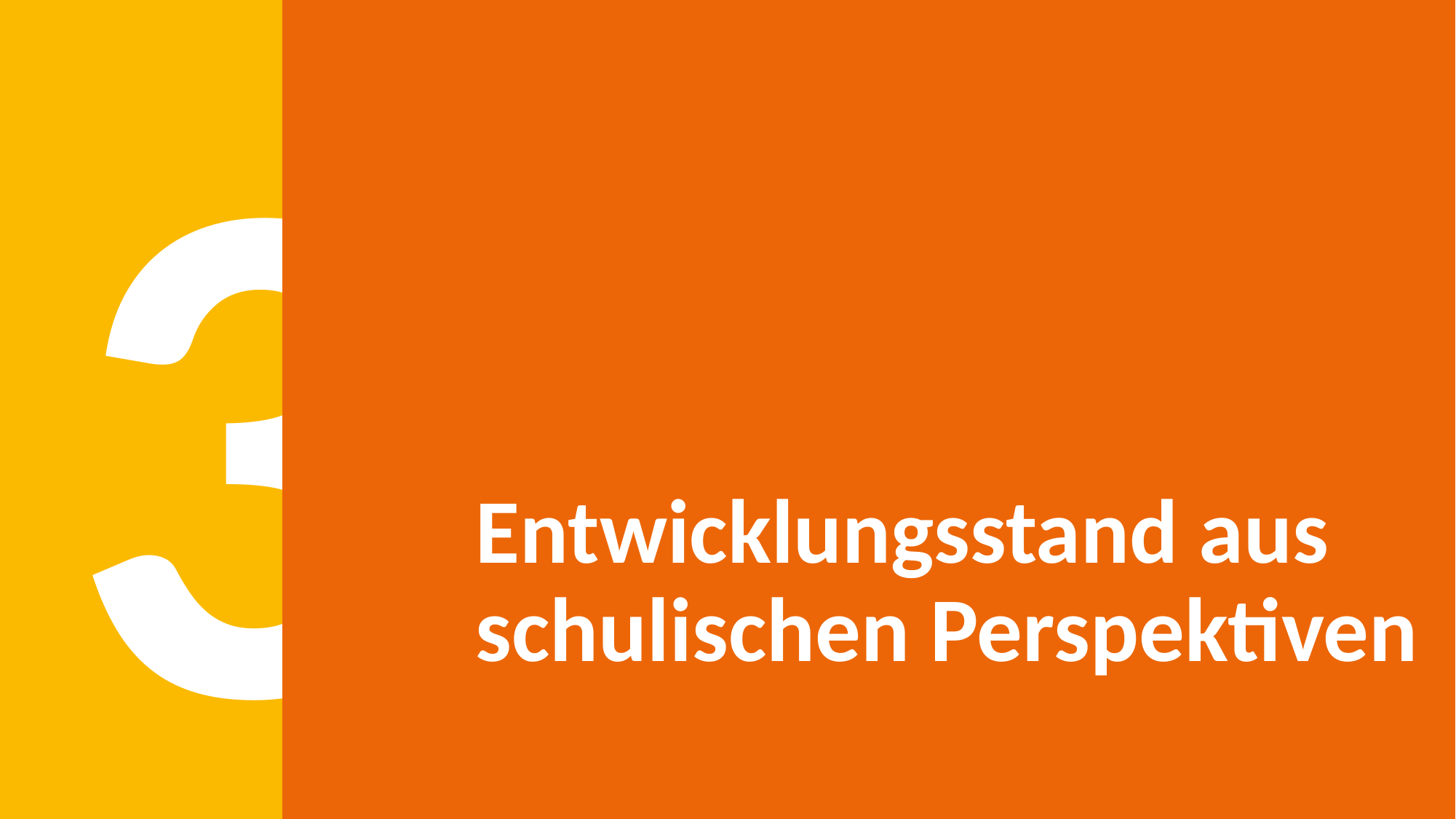

# Entwicklungsstand aus schulischen Perspektiven
3
14. November 2022